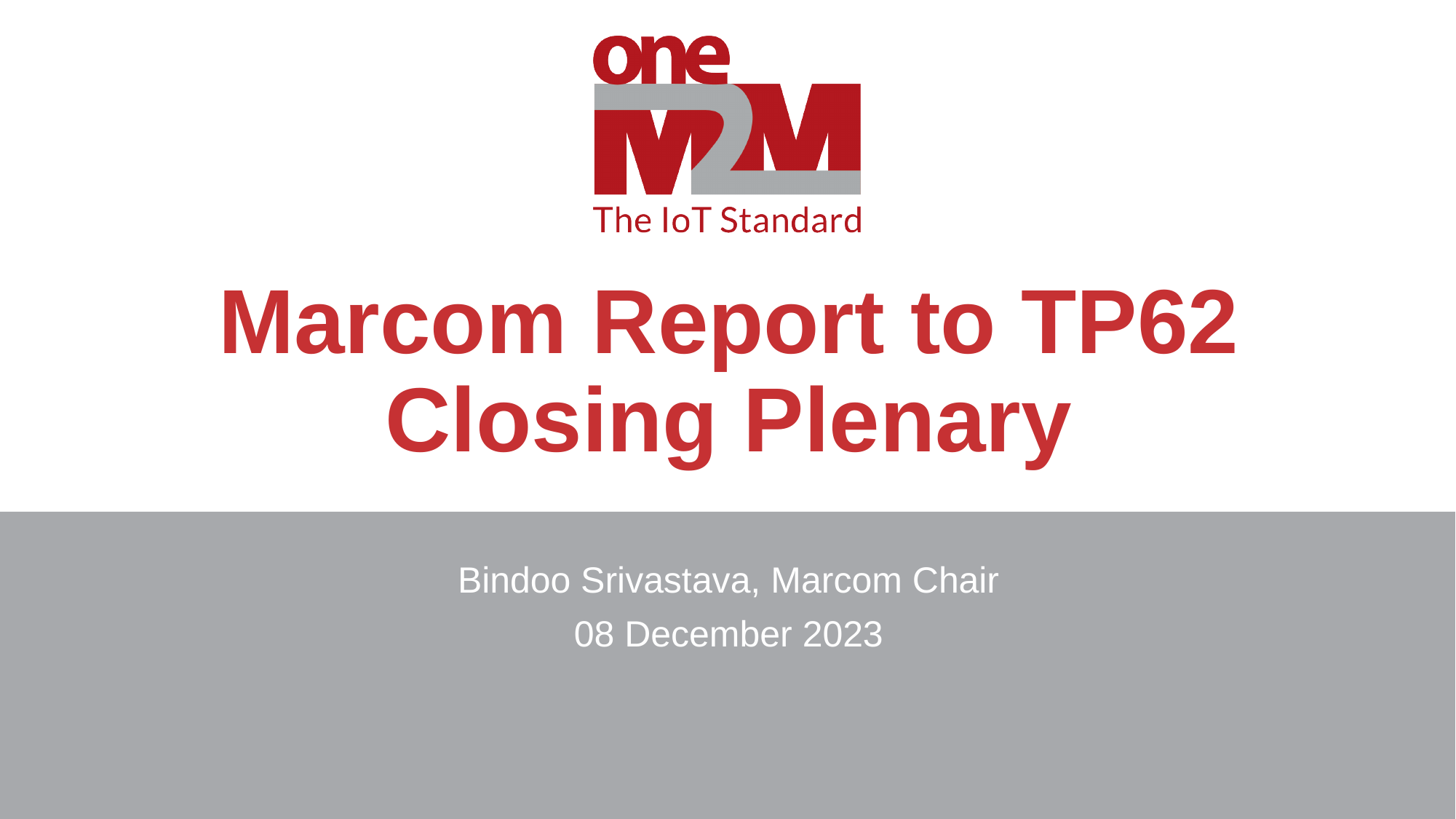

# Marcom Report to TP62 Closing Plenary
Bindoo Srivastava, Marcom Chair
08 December 2023